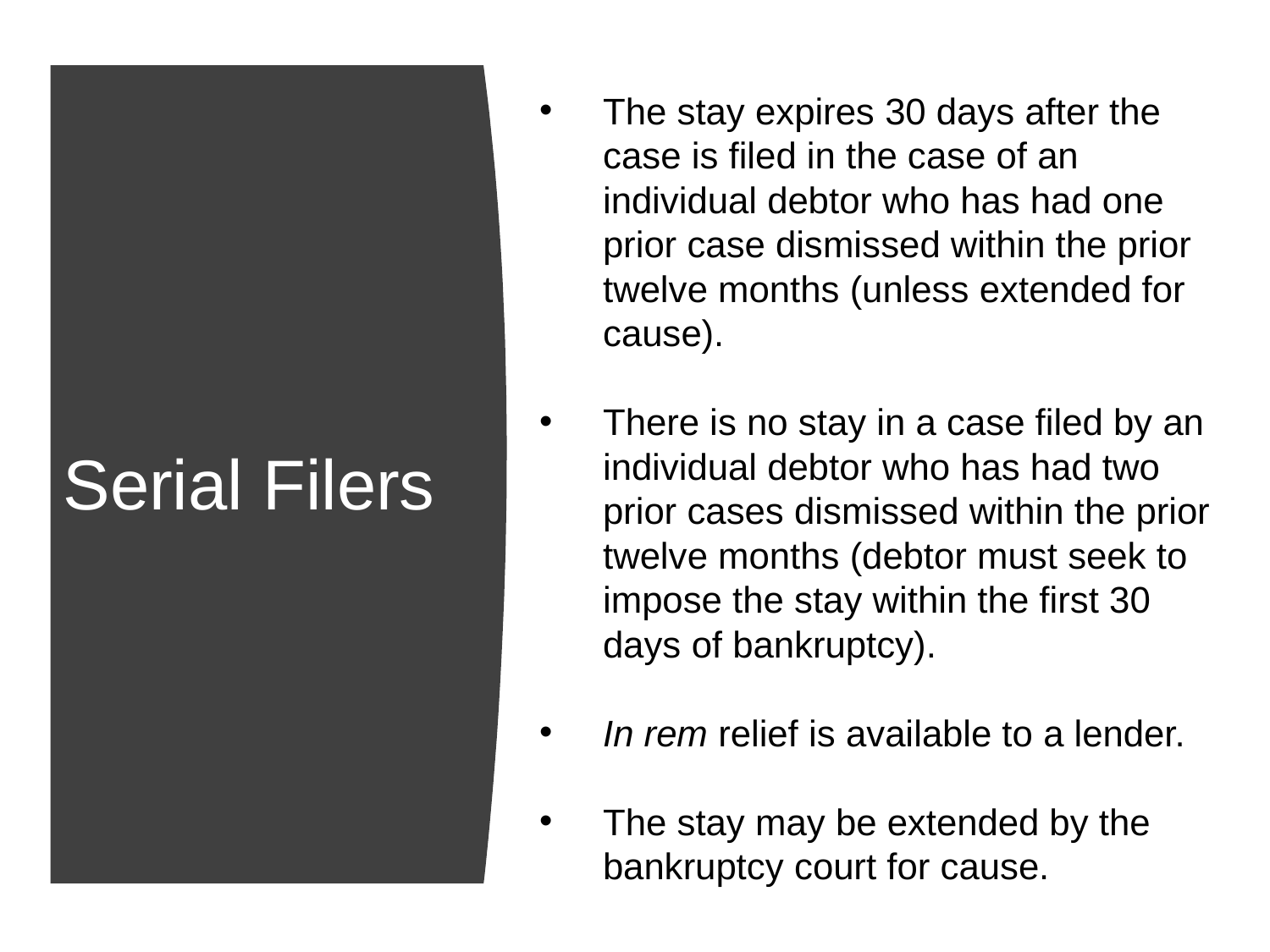

The stay expires 30 days after the case is filed in the case of an individual debtor who has had one prior case dismissed within the prior twelve months (unless extended for cause).

There is no stay in a case filed by an individual debtor who has had two prior cases dismissed within the prior twelve months (debtor must seek to impose the stay within the first 30 days of bankruptcy).

In rem relief is available to a lender.

The stay may be extended by the bankruptcy court for cause.

# Serial Filers